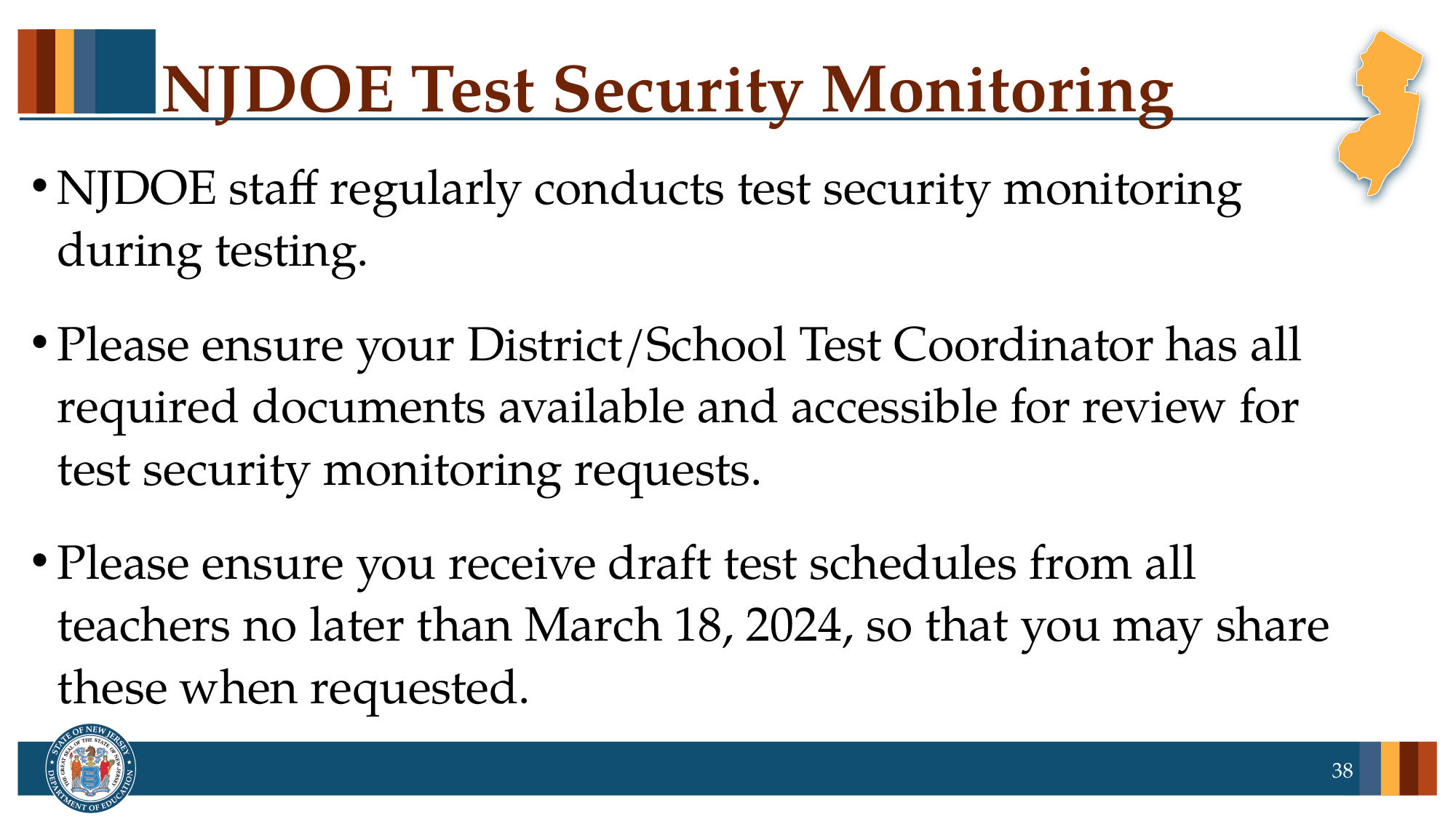

# NJDOE Test Security Monitoring
NJDOE staff regularly conducts test security monitoring during testing.
Please ensure your District/School Test Coordinator has all required documents available and accessible for review for test security monitoring requests.
Please ensure you receive draft test schedules from all teachers no later than March 18, 2024, so that you may share these when requested.
38